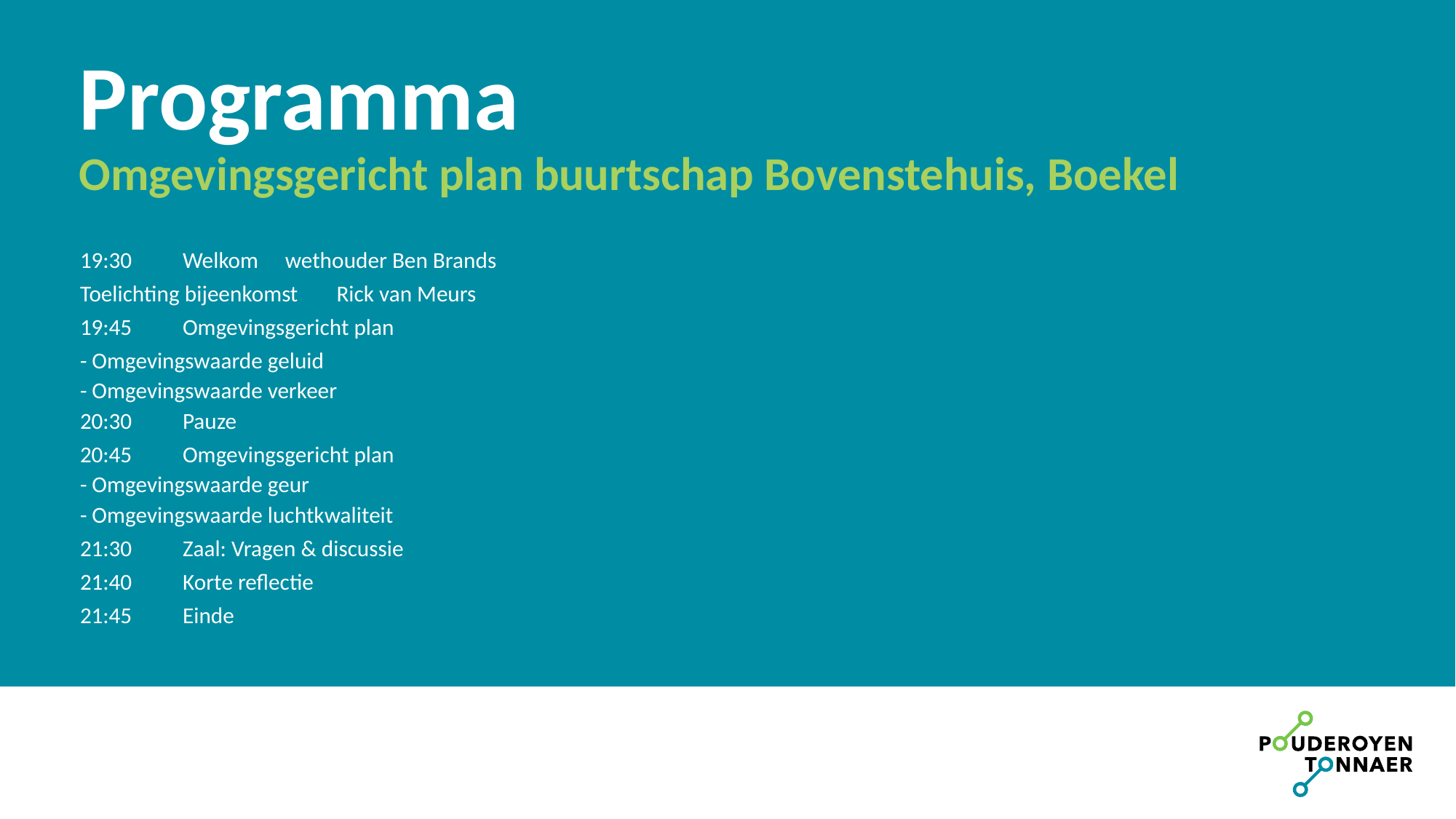

# Programma Omgevingsgericht plan buurtschap Bovenstehuis, Boekel
19:30	Welkom				wethouder Ben Brands
	Toelichting bijeenkomst			Rick van Meurs
19:45	Omgevingsgericht plan
	- Omgevingswaarde geluid
	- Omgevingswaarde verkeer
20:30	Pauze
20:45	Omgevingsgericht plan
	- Omgevingswaarde geur
	- Omgevingswaarde luchtkwaliteit
21:30	Zaal: Vragen & discussie
21:40	Korte reflectie
21:45	Einde